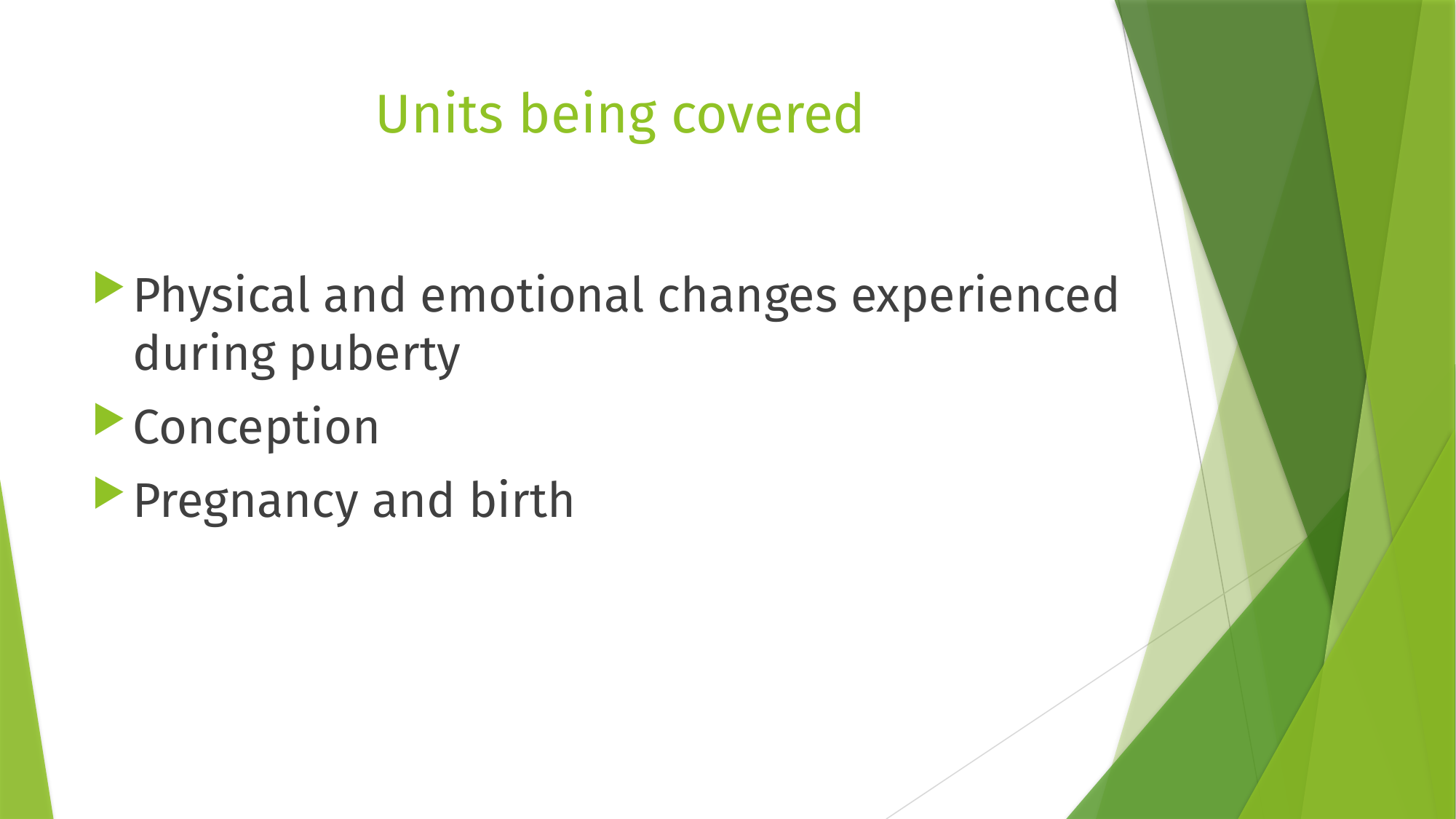

# Units being covered
Physical and emotional changes experienced during puberty
Conception
Pregnancy and birth